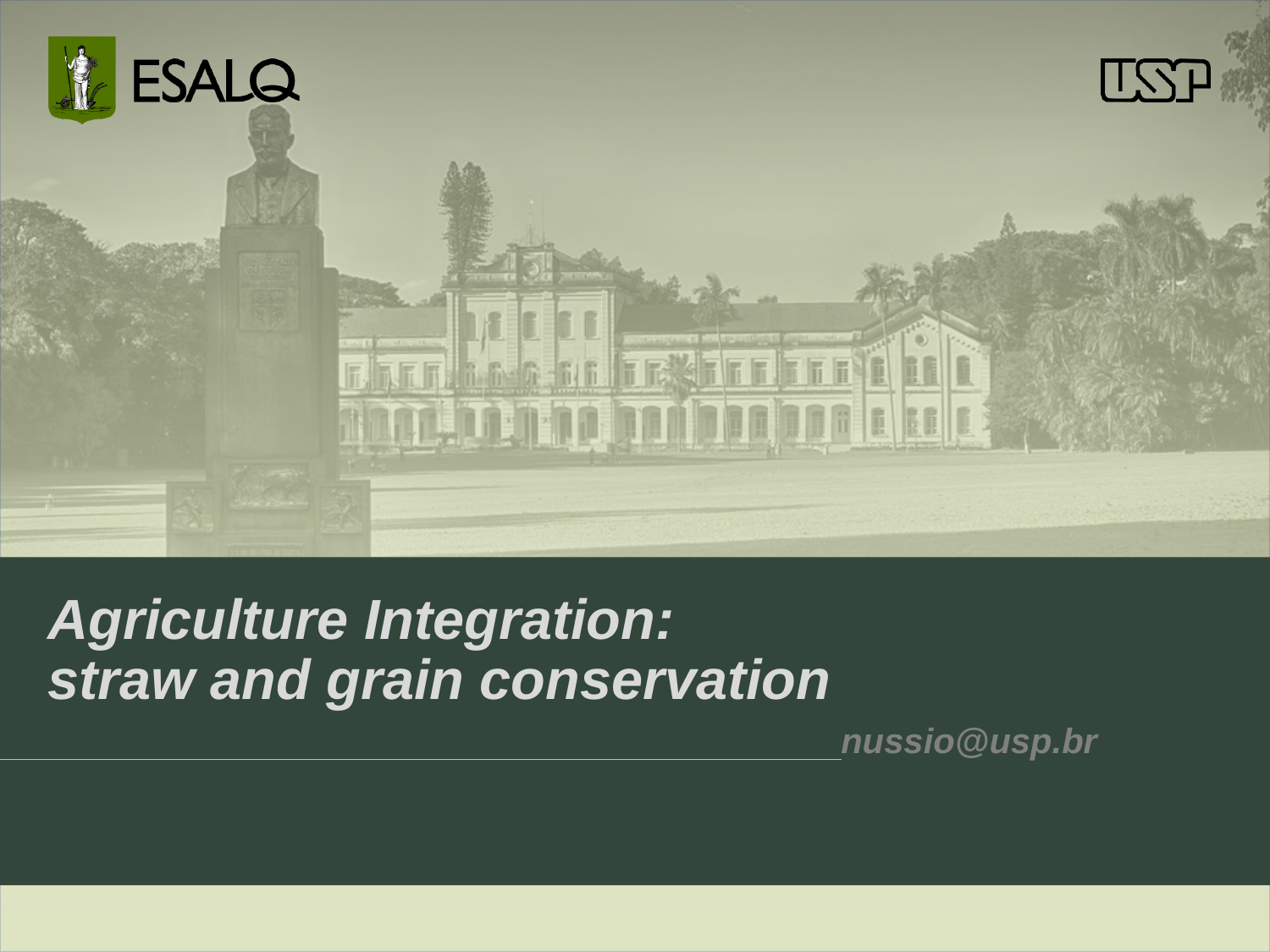

# Agriculture Integration: straw and grain conservation
nussio@usp.br